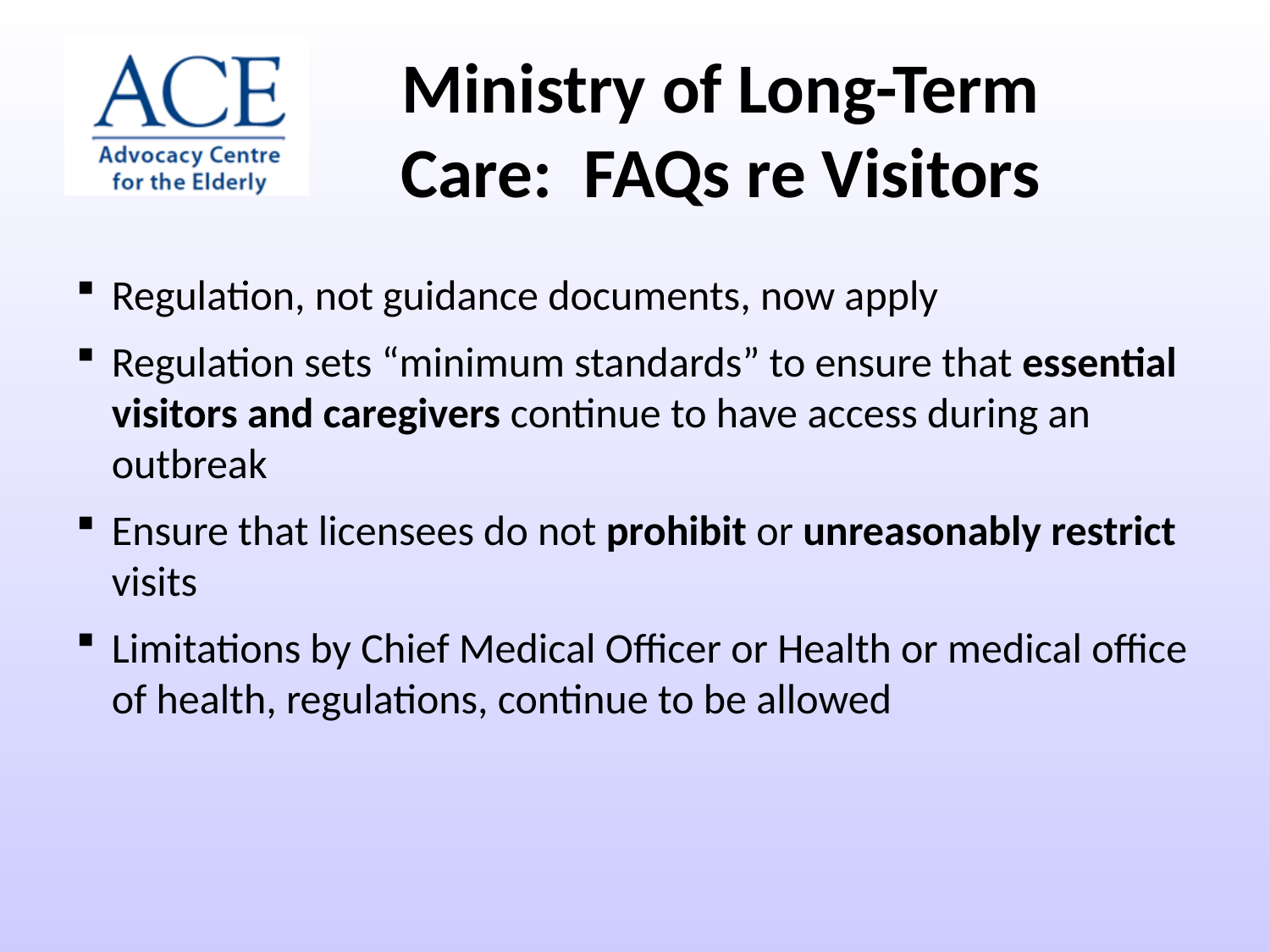

Ministry of Long-Term Care:  FAQs re Visitors
Regulation, not guidance documents, now apply
Regulation sets “minimum standards” to ensure that essential visitors and caregivers continue to have access during an outbreak
Ensure that licensees do not prohibit or unreasonably restrict visits
Limitations by Chief Medical Officer or Health or medical office of health, regulations, continue to be allowed